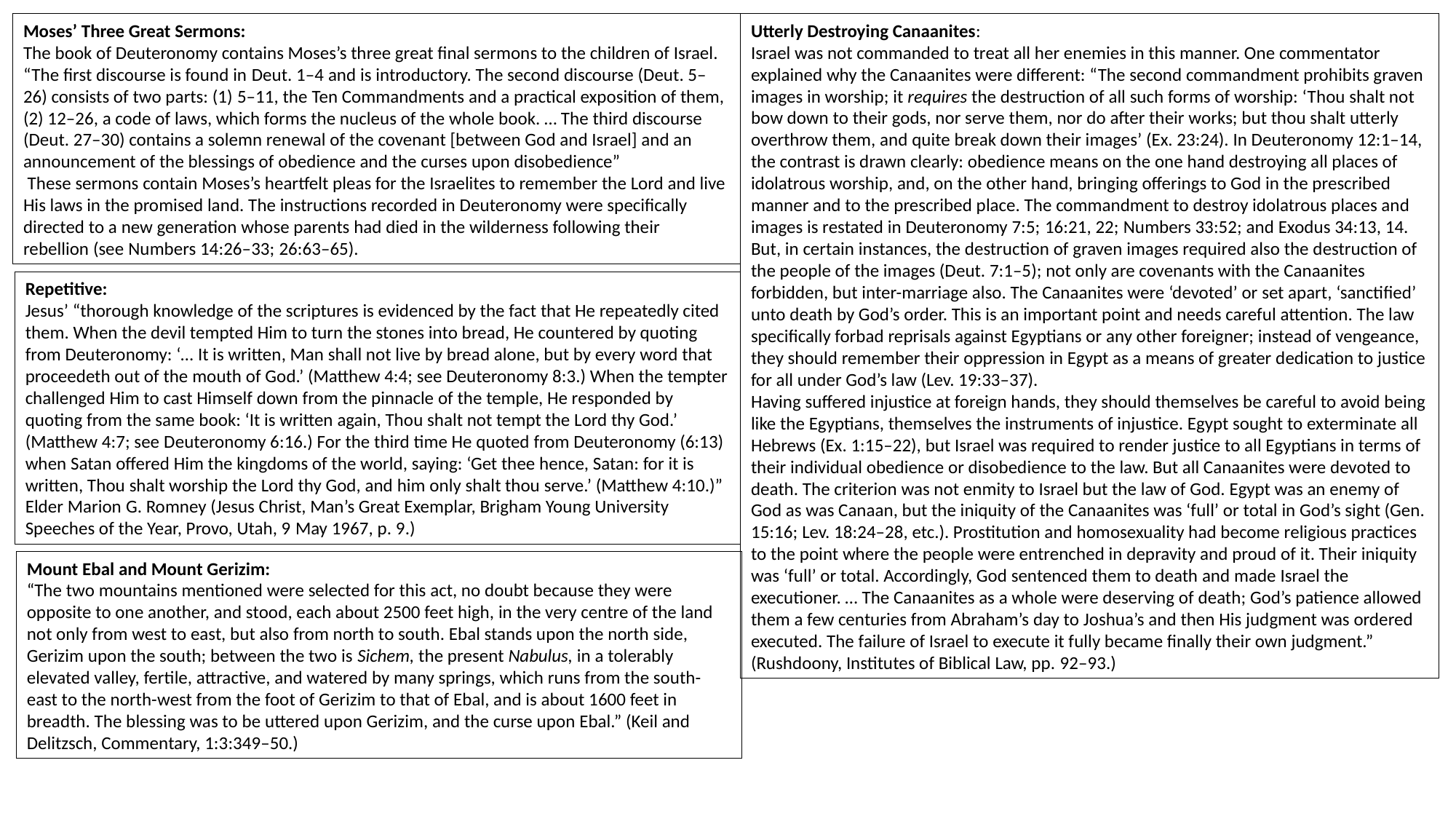

Moses’ Three Great Sermons:
The book of Deuteronomy contains Moses’s three great final sermons to the children of Israel. “The first discourse is found in Deut. 1–4 and is introductory. The second discourse (Deut. 5–26) consists of two parts: (1) 5–11, the Ten Commandments and a practical exposition of them, (2) 12–26, a code of laws, which forms the nucleus of the whole book. … The third discourse (Deut. 27–30) contains a solemn renewal of the covenant [between God and Israel] and an announcement of the blessings of obedience and the curses upon disobedience”
 These sermons contain Moses’s heartfelt pleas for the Israelites to remember the Lord and live His laws in the promised land. The instructions recorded in Deuteronomy were specifically directed to a new generation whose parents had died in the wilderness following their rebellion (see Numbers 14:26–33; 26:63–65).
Utterly Destroying Canaanites:
Israel was not commanded to treat all her enemies in this manner. One commentator explained why the Canaanites were different: “The second commandment prohibits graven images in worship; it requires the destruction of all such forms of worship: ‘Thou shalt not bow down to their gods, nor serve them, nor do after their works; but thou shalt utterly overthrow them, and quite break down their images’ (Ex. 23:24). In Deuteronomy 12:1–14, the contrast is drawn clearly: obedience means on the one hand destroying all places of idolatrous worship, and, on the other hand, bringing offerings to God in the prescribed manner and to the prescribed place. The commandment to destroy idolatrous places and images is restated in Deuteronomy 7:5; 16:21, 22; Numbers 33:52; and Exodus 34:13, 14. But, in certain instances, the destruction of graven images required also the destruction of the people of the images (Deut. 7:1–5); not only are covenants with the Canaanites forbidden, but inter-marriage also. The Canaanites were ‘devoted’ or set apart, ‘sanctified’ unto death by God’s order. This is an important point and needs careful attention. The law specifically forbad reprisals against Egyptians or any other foreigner; instead of vengeance, they should remember their oppression in Egypt as a means of greater dedication to justice for all under God’s law (Lev. 19:33–37).
Having suffered injustice at foreign hands, they should themselves be careful to avoid being like the Egyptians, themselves the instruments of injustice. Egypt sought to exterminate all Hebrews (Ex. 1:15–22), but Israel was required to render justice to all Egyptians in terms of their individual obedience or disobedience to the law. But all Canaanites were devoted to death. The criterion was not enmity to Israel but the law of God. Egypt was an enemy of God as was Canaan, but the iniquity of the Canaanites was ‘full’ or total in God’s sight (Gen. 15:16; Lev. 18:24–28, etc.). Prostitution and homosexuality had become religious practices to the point where the people were entrenched in depravity and proud of it. Their iniquity was ‘full’ or total. Accordingly, God sentenced them to death and made Israel the executioner. … The Canaanites as a whole were deserving of death; God’s patience allowed them a few centuries from Abraham’s day to Joshua’s and then His judgment was ordered executed. The failure of Israel to execute it fully became finally their own judgment.” (Rushdoony, Institutes of Biblical Law, pp. 92–93.)
Repetitive:
Jesus’ “thorough knowledge of the scriptures is evidenced by the fact that He repeatedly cited them. When the devil tempted Him to turn the stones into bread, He countered by quoting from Deuteronomy: ‘… It is written, Man shall not live by bread alone, but by every word that proceedeth out of the mouth of God.’ (Matthew 4:4; see Deuteronomy 8:3.) When the tempter challenged Him to cast Himself down from the pinnacle of the temple, He responded by quoting from the same book: ‘It is written again, Thou shalt not tempt the Lord thy God.’ (Matthew 4:7; see Deuteronomy 6:16.) For the third time He quoted from Deuteronomy (6:13) when Satan offered Him the kingdoms of the world, saying: ‘Get thee hence, Satan: for it is written, Thou shalt worship the Lord thy God, and him only shalt thou serve.’ (Matthew 4:10.)” Elder Marion G. Romney (Jesus Christ, Man’s Great Exemplar, Brigham Young University Speeches of the Year, Provo, Utah, 9 May 1967, p. 9.)
Mount Ebal and Mount Gerizim:
“The two mountains mentioned were selected for this act, no doubt because they were opposite to one another, and stood, each about 2500 feet high, in the very centre of the land not only from west to east, but also from north to south. Ebal stands upon the north side, Gerizim upon the south; between the two is Sichem, the present Nabulus, in a tolerably elevated valley, fertile, attractive, and watered by many springs, which runs from the south-east to the north-west from the foot of Gerizim to that of Ebal, and is about 1600 feet in breadth. The blessing was to be uttered upon Gerizim, and the curse upon Ebal.” (Keil and Delitzsch, Commentary, 1:3:349–50.)